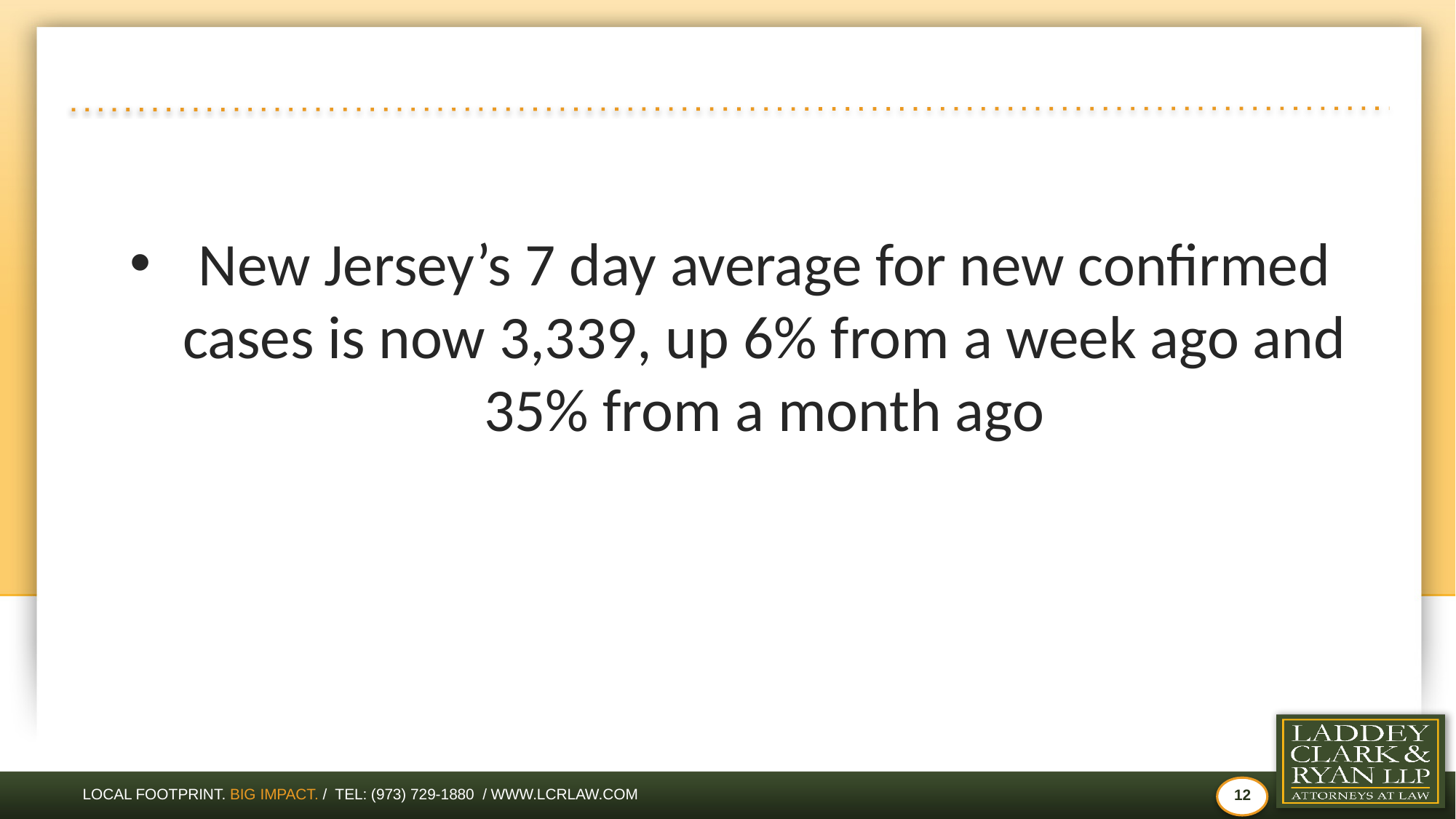

#

New Jersey’s 7 day average for new confirmed cases is now 3,339, up 6% from a week ago and 35% from a month ago